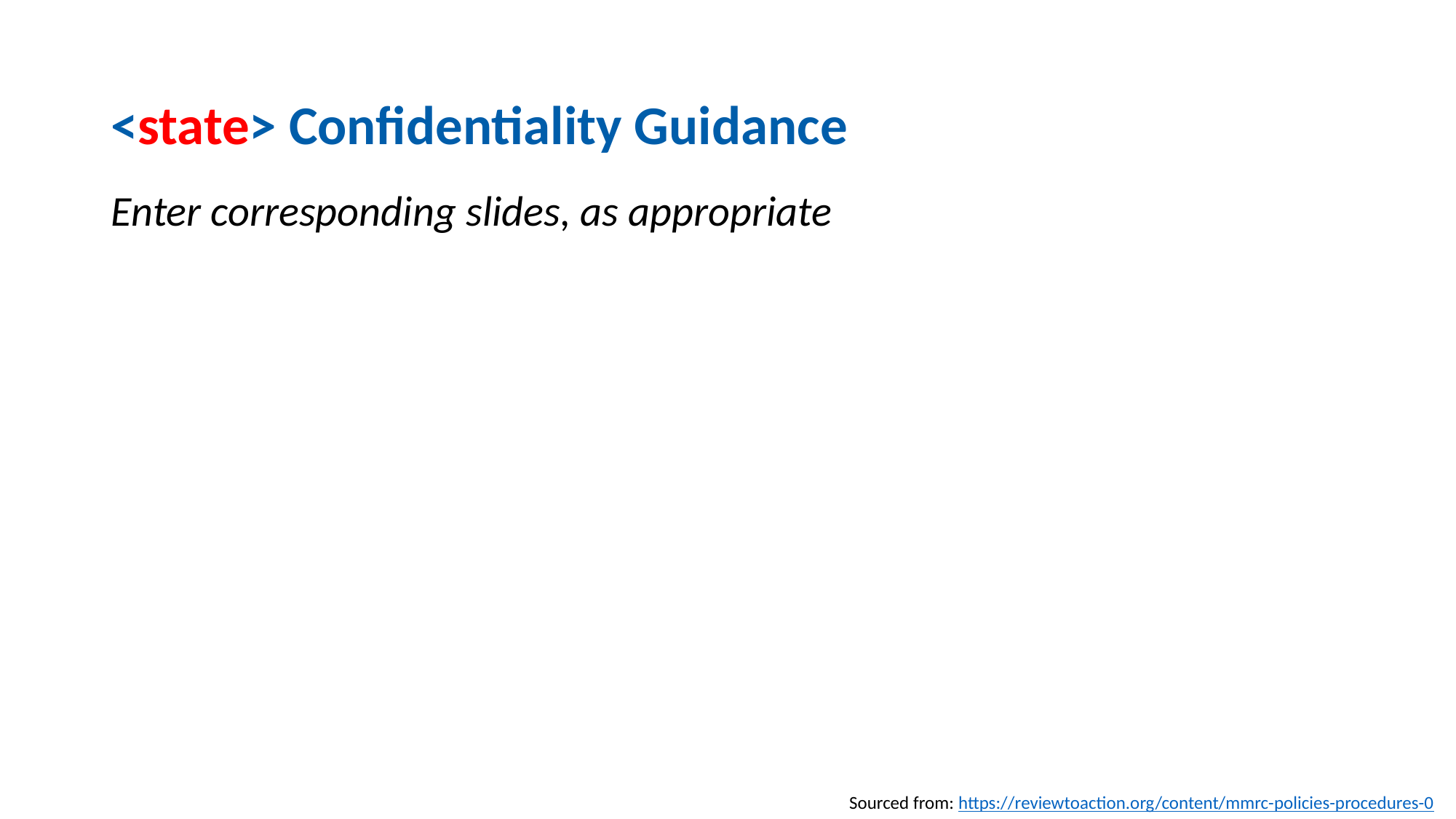

# <state> Confidentiality Guidance
Enter corresponding slides, as appropriate
Sourced from: https://reviewtoaction.org/content/mmrc-policies-procedures-0